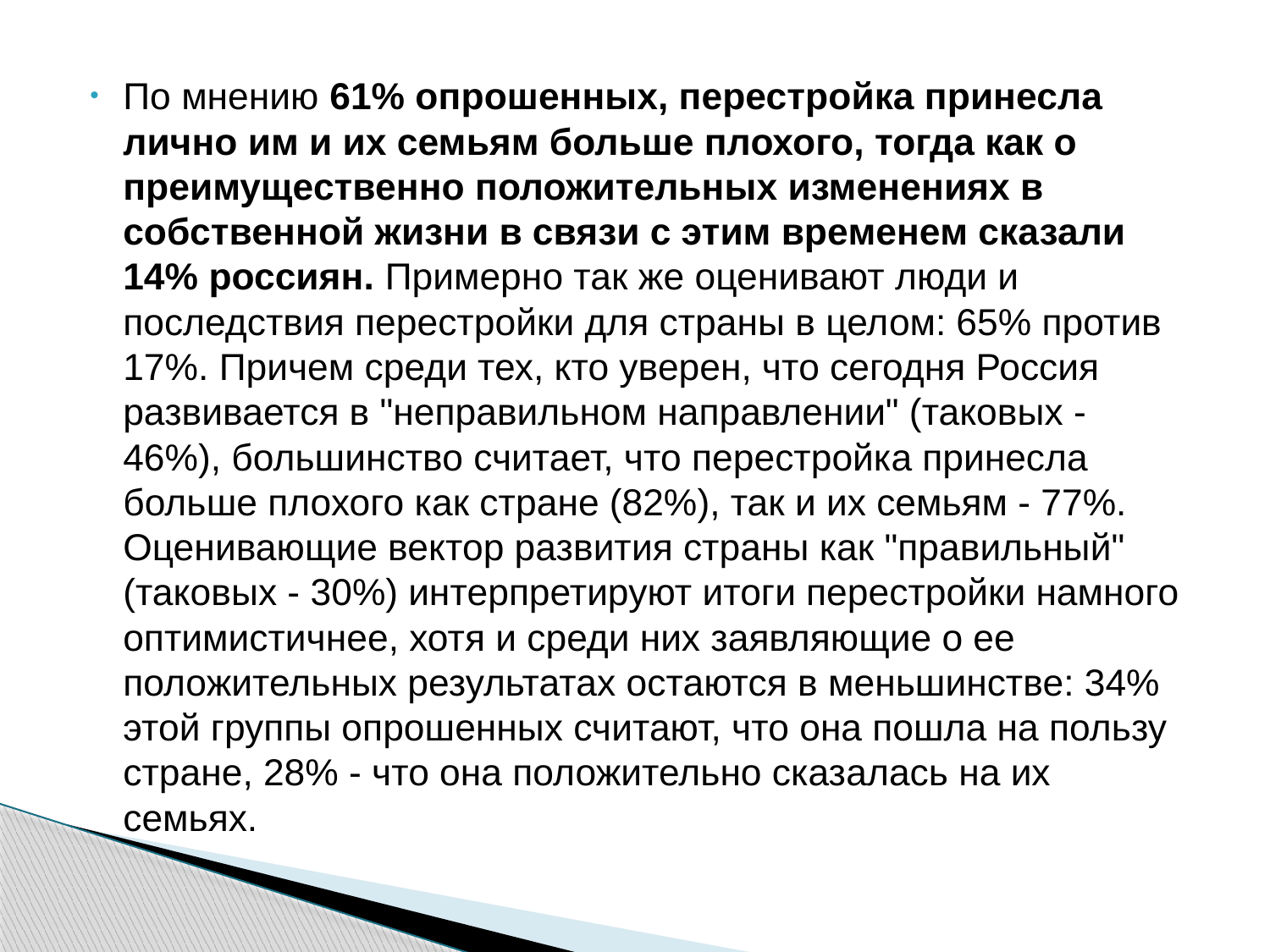

По мнению 61% опрошенных, перестройка принесла лично им и их семьям больше плохого, тогда как о преимущественно положительных изменениях в собственной жизни в связи с этим временем сказали 14% россиян. Примерно так же оценивают люди и последствия перестройки для страны в целом: 65% против 17%. Причем среди тех, кто уверен, что сегодня Россия развивается в "неправильном направлении" (таковых - 46%), большинство считает, что перестройка принесла больше плохого как стране (82%), так и их семьям - 77%. Оценивающие вектор развития страны как "правильный" (таковых - 30%) интерпретируют итоги перестройки намного оптимистичнее, хотя и среди них заявляющие о ее положительных результатах остаются в меньшинстве: 34% этой группы опрошенных считают, что она пошла на пользу стране, 28% - что она положительно сказалась на их семьях.